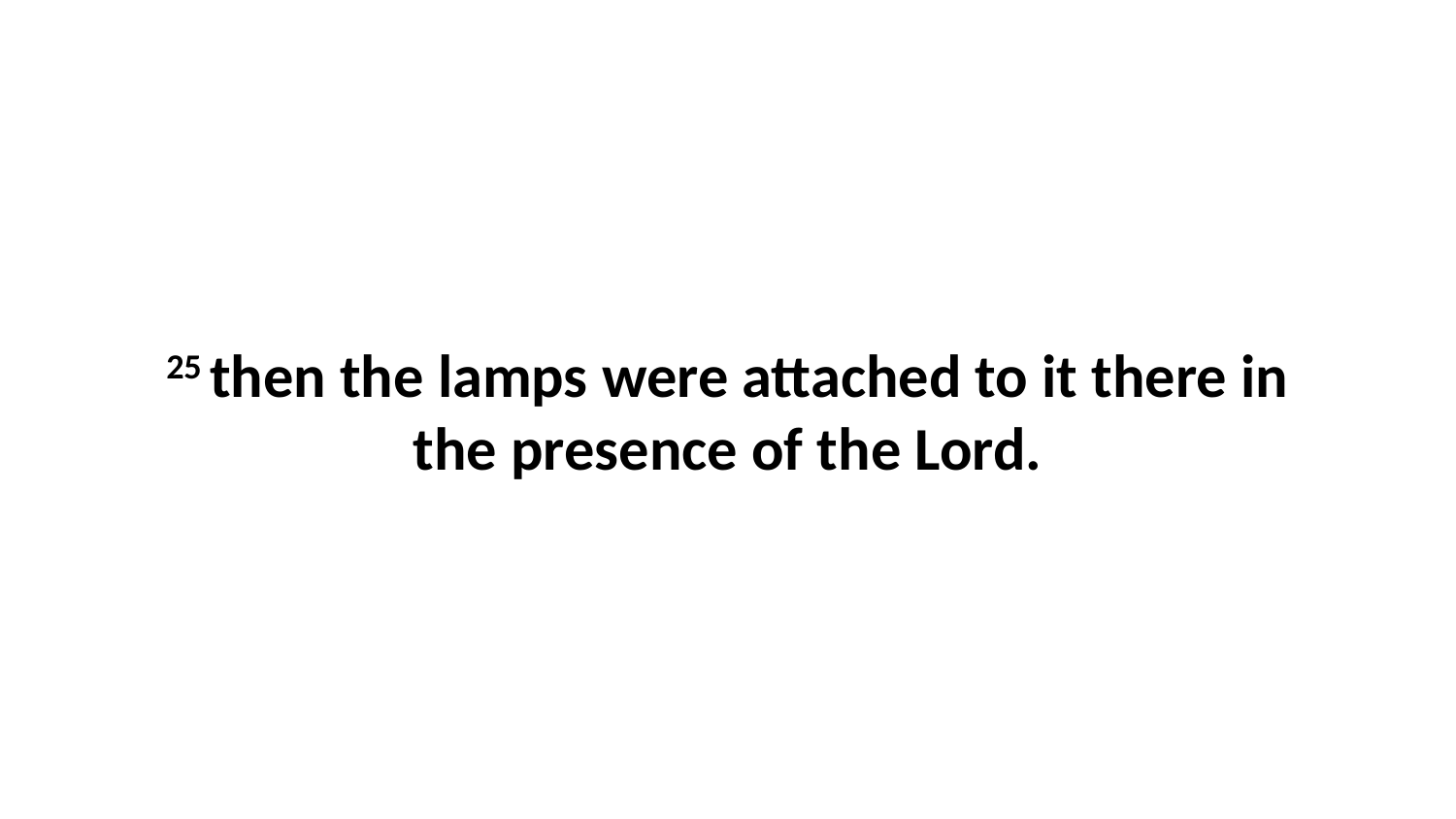

25 then the lamps were attached to it there in the presence of the Lord.